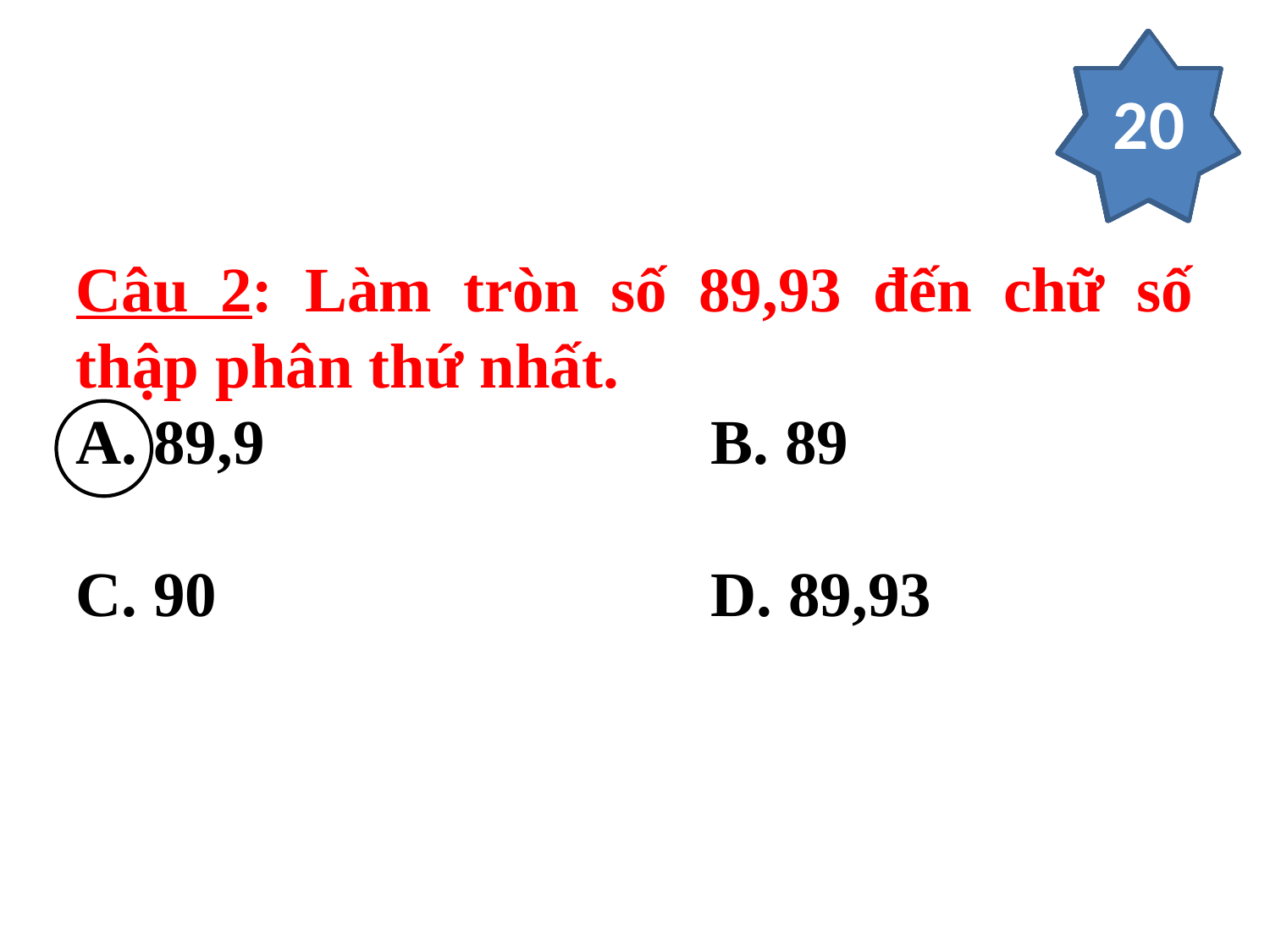

20
19
18
17
16
13
10
7
14
8
4
11
12
2
3
15
0
5
6
1
9
Câu 2: Làm tròn số 89,93 đến chữ số thập phân thứ nhất.
A. 89,9				B. 89

C. 90				D. 89,93